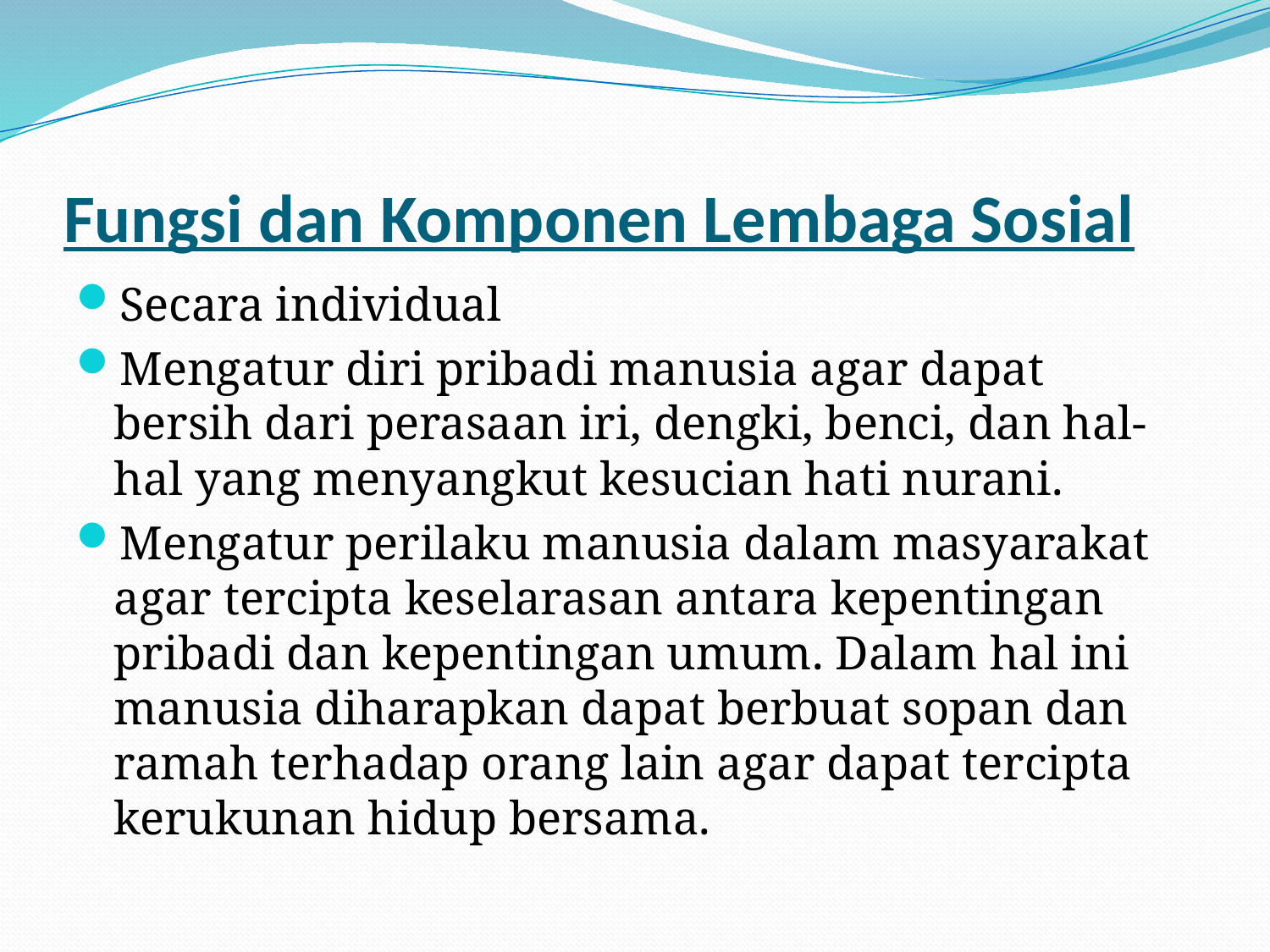

# Fungsi dan Komponen Lembaga Sosial
Secara individual
Mengatur diri pribadi manusia agar dapat bersih dari perasaan iri, dengki, benci, dan hal-hal yang menyangkut kesucian hati nurani.
Mengatur perilaku manusia dalam masyarakat agar tercipta keselarasan antara kepentingan pribadi dan kepentingan umum. Dalam hal ini manusia diharapkan dapat berbuat sopan dan ramah terhadap orang lain agar dapat tercipta kerukunan hidup bersama.